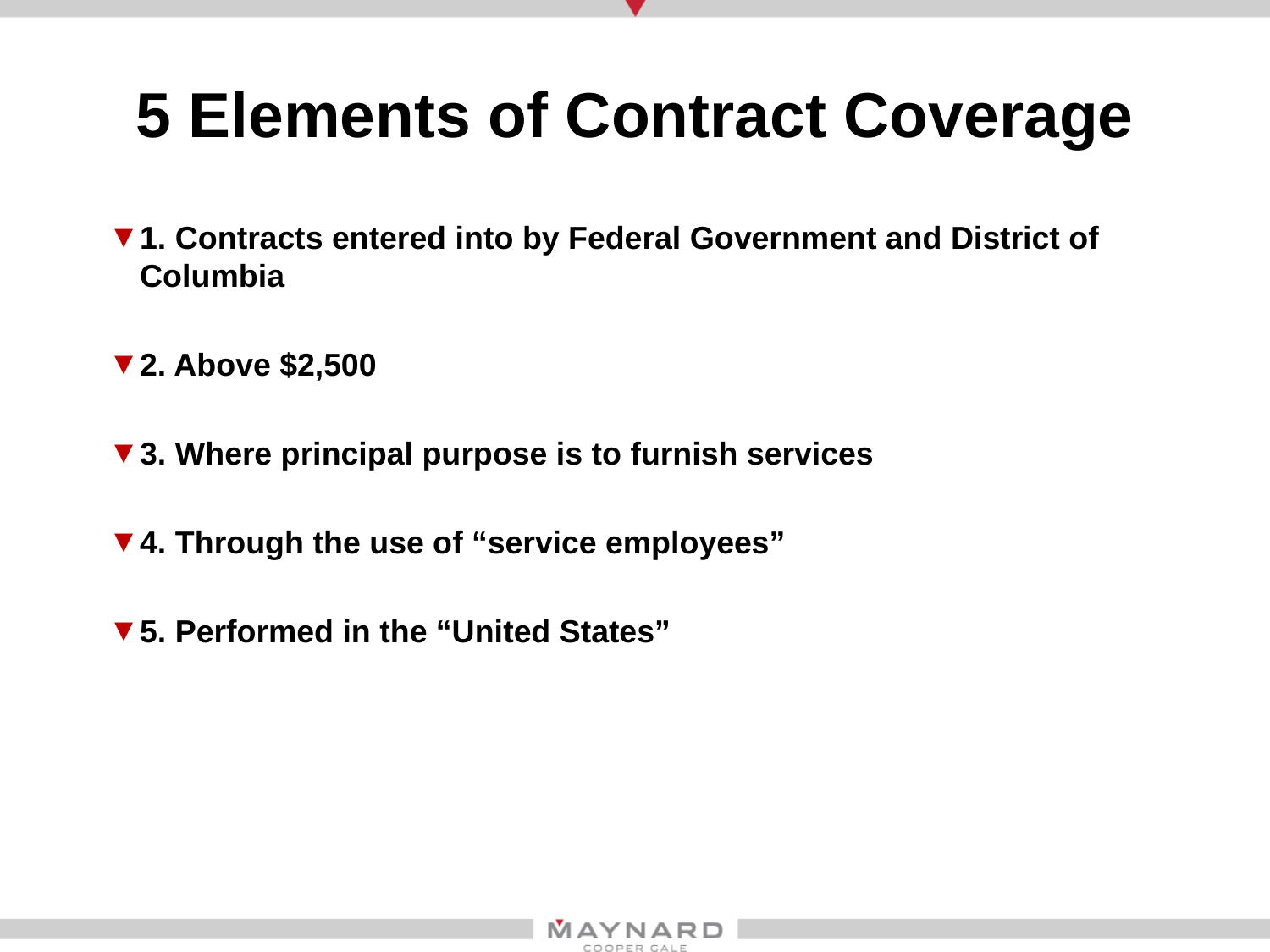

# 5 Elements of Contract Coverage
1. Contracts entered into by Federal Government and District of Columbia

2. Above $2,500

3. Where principal purpose is to furnish services

4. Through the use of “service employees”

5. Performed in the “United States”